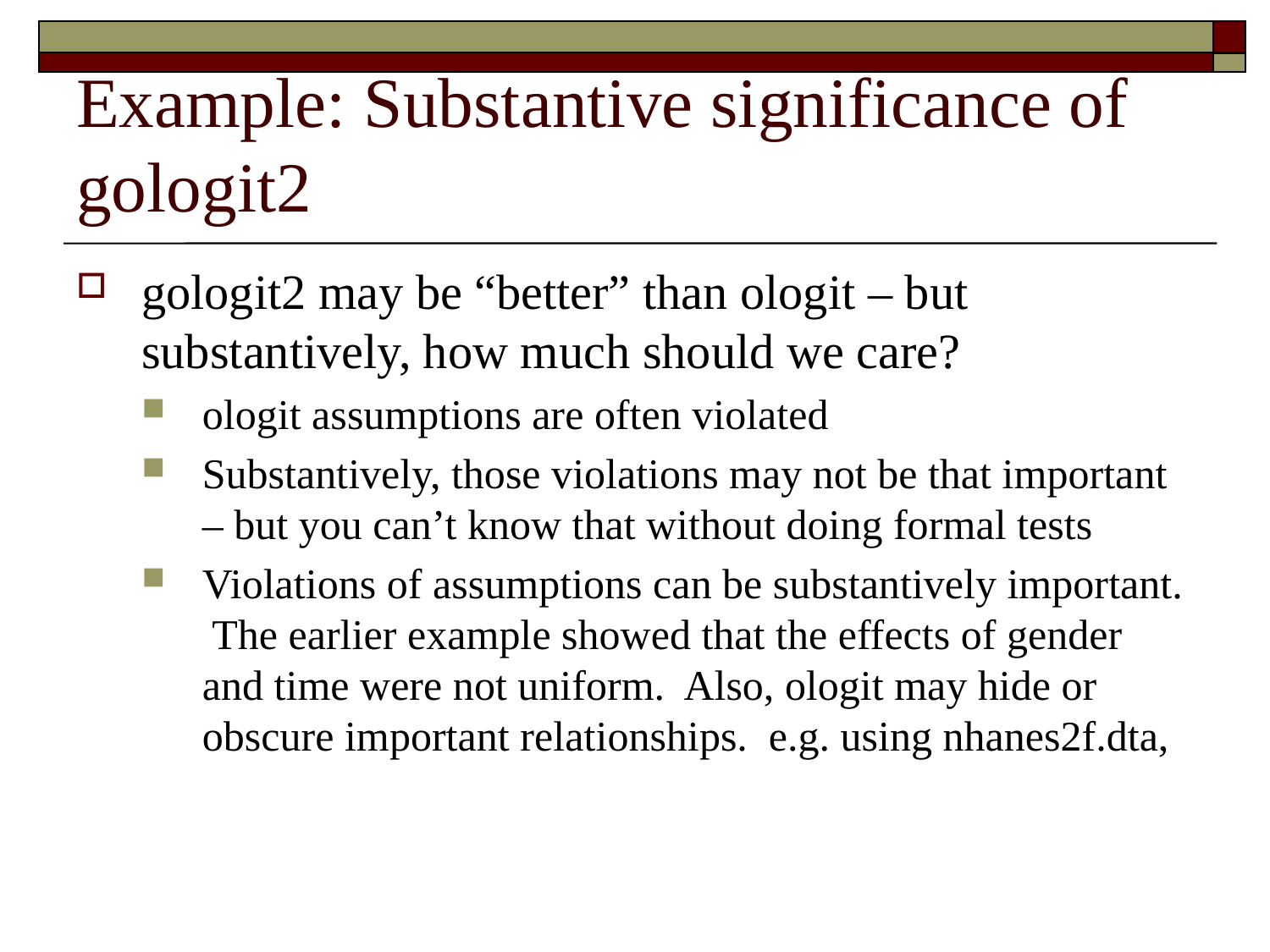

# Example: Substantive significance of gologit2
gologit2 may be “better” than ologit – but substantively, how much should we care?
ologit assumptions are often violated
Substantively, those violations may not be that important – but you can’t know that without doing formal tests
Violations of assumptions can be substantively important.  The earlier example showed that the effects of gender and time were not uniform.  Also, ologit may hide or obscure important relationships.  e.g. using nhanes2f.dta,